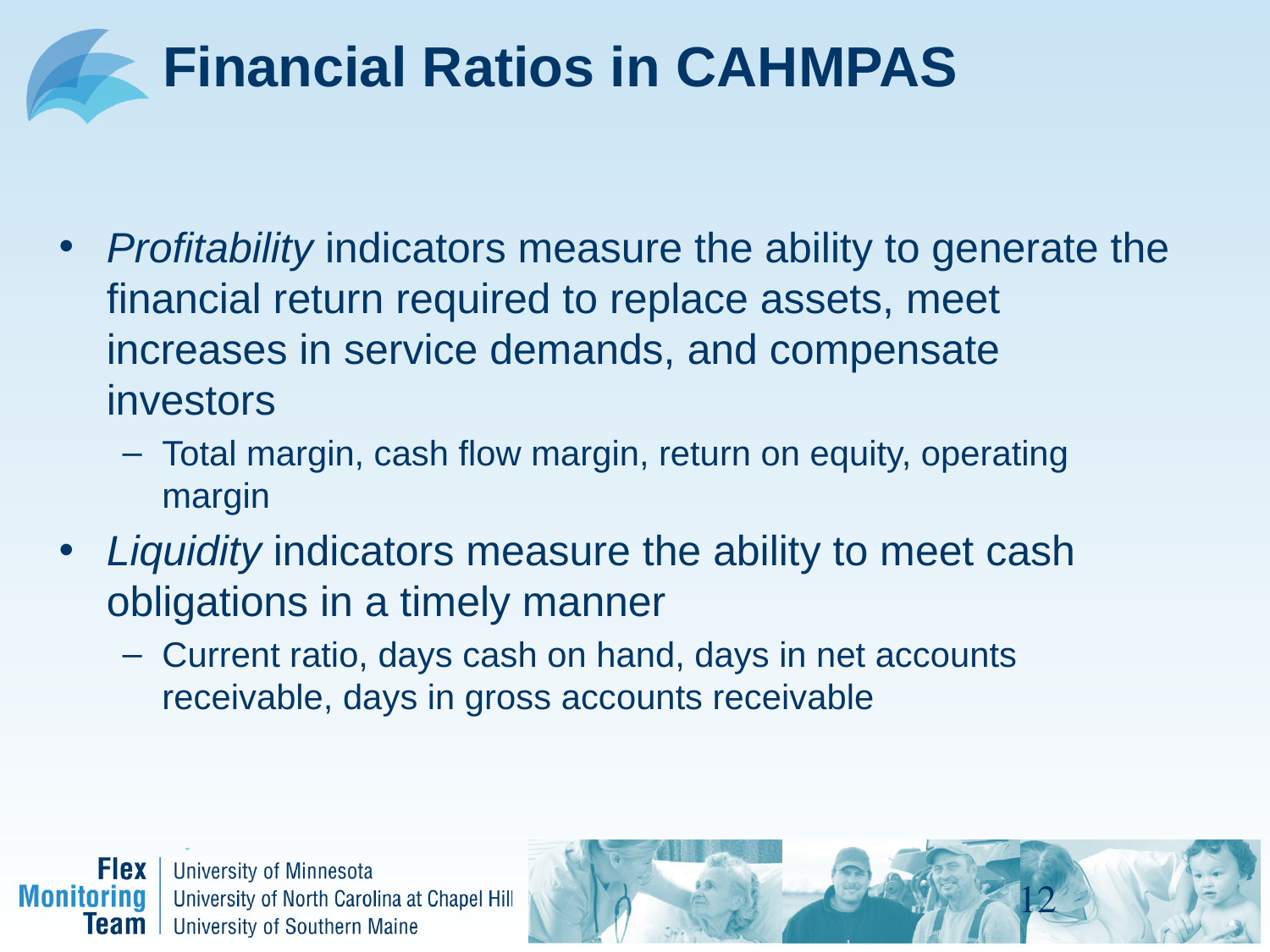

# Financial Ratios in CAHMPAS
Profitability indicators measure the ability to generate the financial return required to replace assets, meet increases in service demands, and compensate investors
Total margin, cash flow margin, return on equity, operating margin
Liquidity indicators measure the ability to meet cash obligations in a timely manner
Current ratio, days cash on hand, days in net accounts receivable, days in gross accounts receivable
12